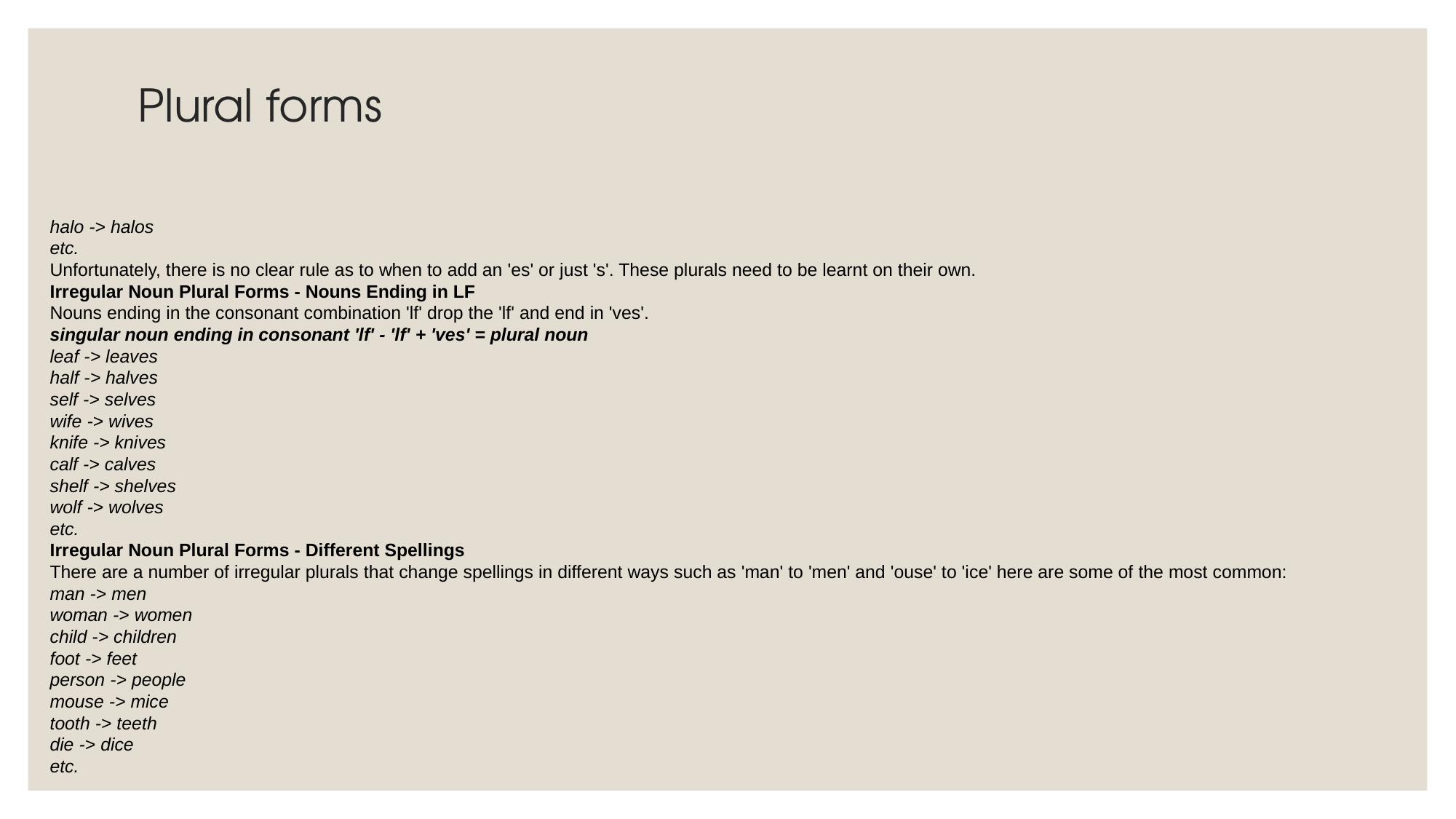

# Plural forms
halo -> halos
etc.
Unfortunately, there is no clear rule as to when to add an 'es' or just 's'. These plurals need to be learnt on their own.
Irregular Noun Plural Forms - Nouns Ending in LF
Nouns ending in the consonant combination 'lf' drop the 'lf' and end in 'ves'.
singular noun ending in consonant 'lf' - 'lf' + 'ves' = plural noun
leaf -> leaves
half -> halves
self -> selves
wife -> wives
knife -> knives
calf -> calves
shelf -> shelves
wolf -> wolves
etc.
Irregular Noun Plural Forms - Different Spellings
There are a number of irregular plurals that change spellings in different ways such as 'man' to 'men' and 'ouse' to 'ice' here are some of the most common:
man -> men
woman -> women
child -> children
foot -> feet
person -> people
mouse -> mice
tooth -> teeth
die -> dice
etc.